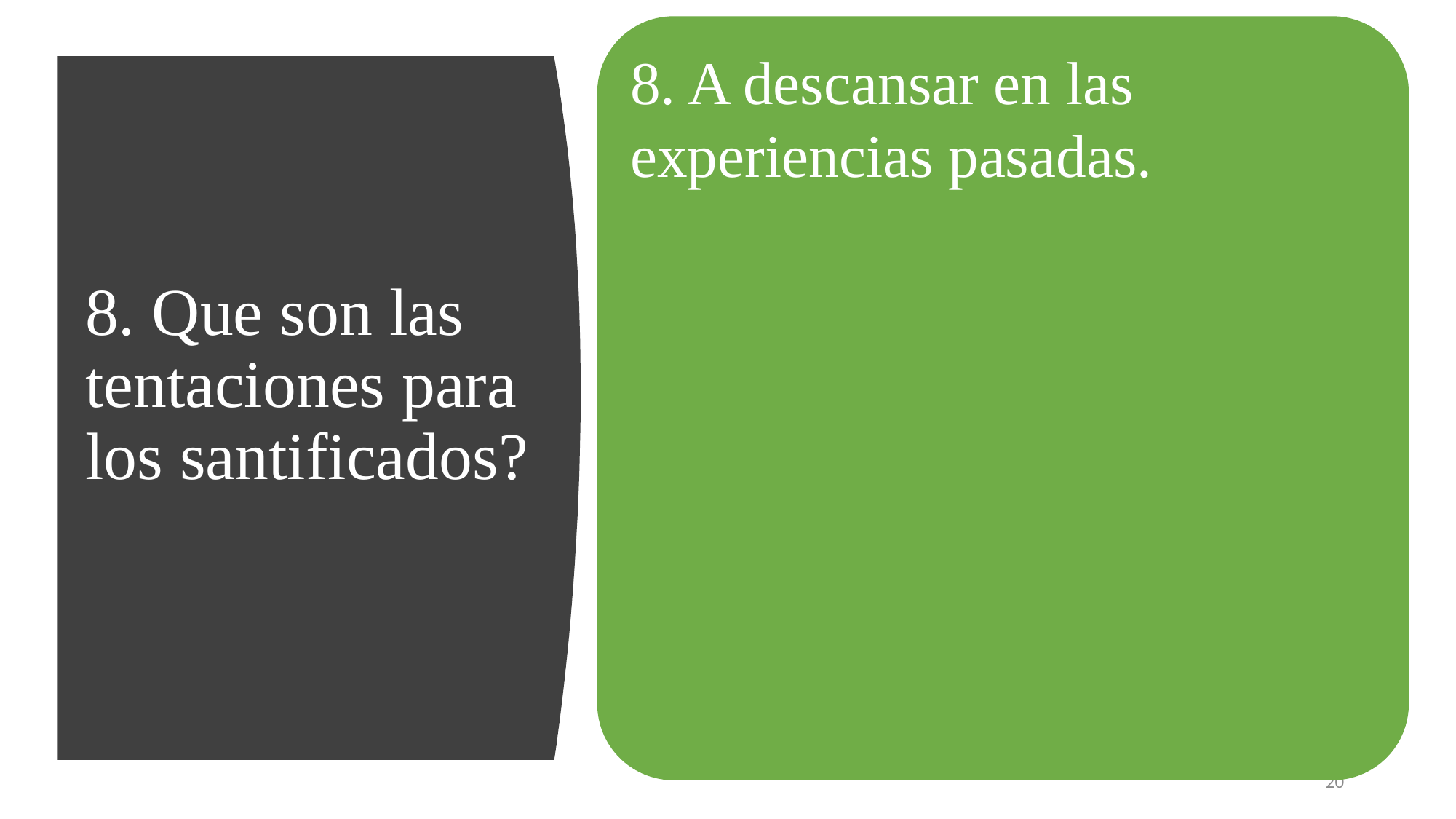

8. A descansar en las experiencias pasadas.

# 8. Que son las tentaciones para los santificados?
20